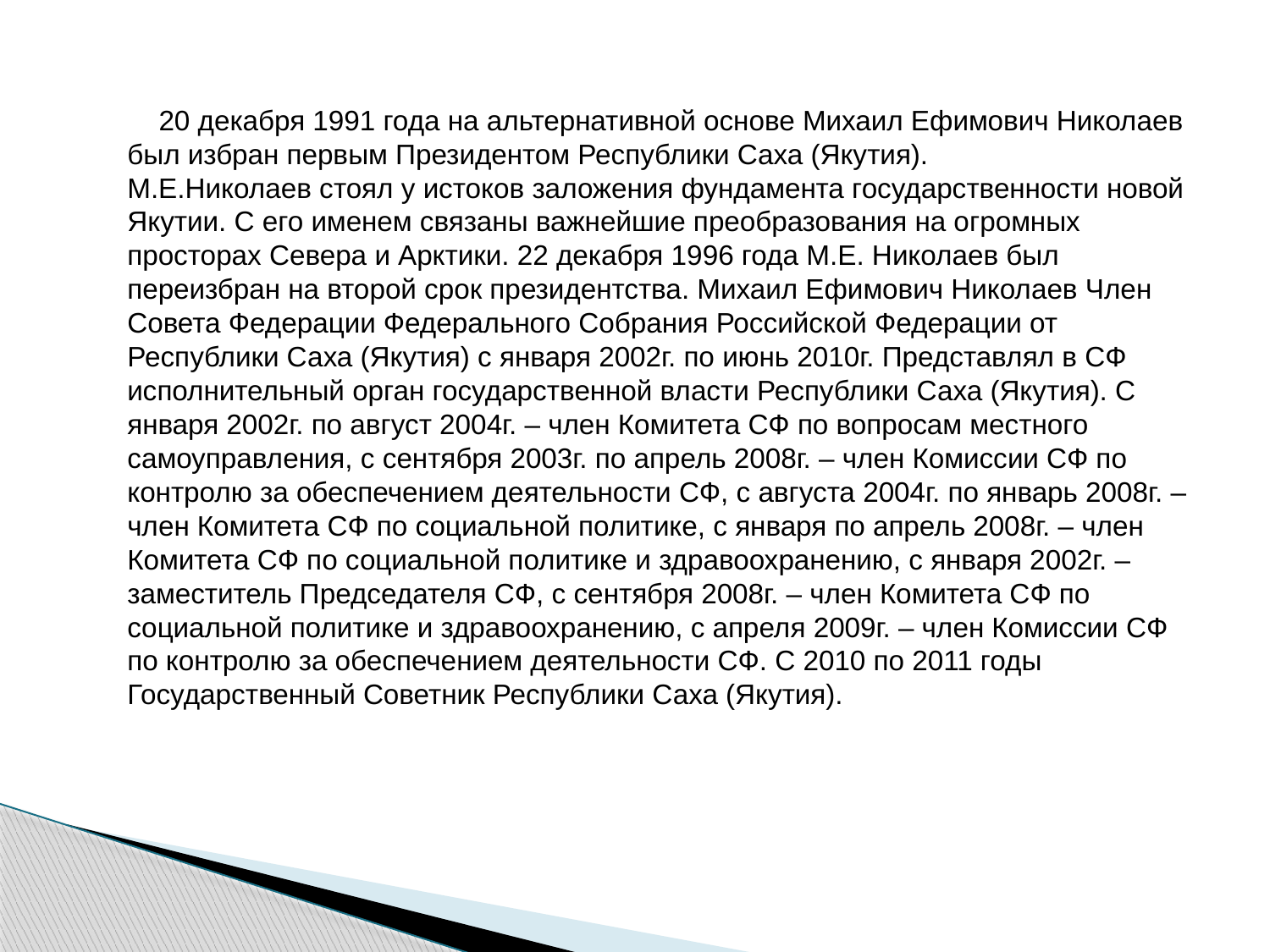

20 декабря 1991 года на альтернативной основе Михаил Ефимович Николаев был избран первым Президентом Республики Саха (Якутия).
М.Е.Николаев стоял у истоков заложения фундамента государственности новой Якутии. С его именем связаны важнейшие преобразования на огромных просторах Севера и Арктики. 22 декабря 1996 года М.Е. Николаев был переизбран на второй срок президентства. Михаил Ефимович Николаев Член Совета Федерации Федерального Собрания Российской Федерации от Республики Саха (Якутия) с января 2002г. по июнь 2010г. Представлял в СФ исполнительный орган государственной власти Республики Саха (Якутия). С января 2002г. по август 2004г. – член Комитета СФ по вопросам местного самоуправления, с сентября 2003г. по апрель 2008г. – член Комиссии СФ по контролю за обеспечением деятельности СФ, с августа 2004г. по январь 2008г. – член Комитета СФ по социальной политике, с января по апрель 2008г. – член Комитета СФ по социальной политике и здравоохранению, с января 2002г. – заместитель Председателя СФ, с сентября 2008г. – член Комитета СФ по социальной политике и здравоохранению, с апреля 2009г. – член Комиссии СФ по контролю за обеспечением деятельности СФ. С 2010 по 2011 годы Государственный Советник Республики Саха (Якутия).